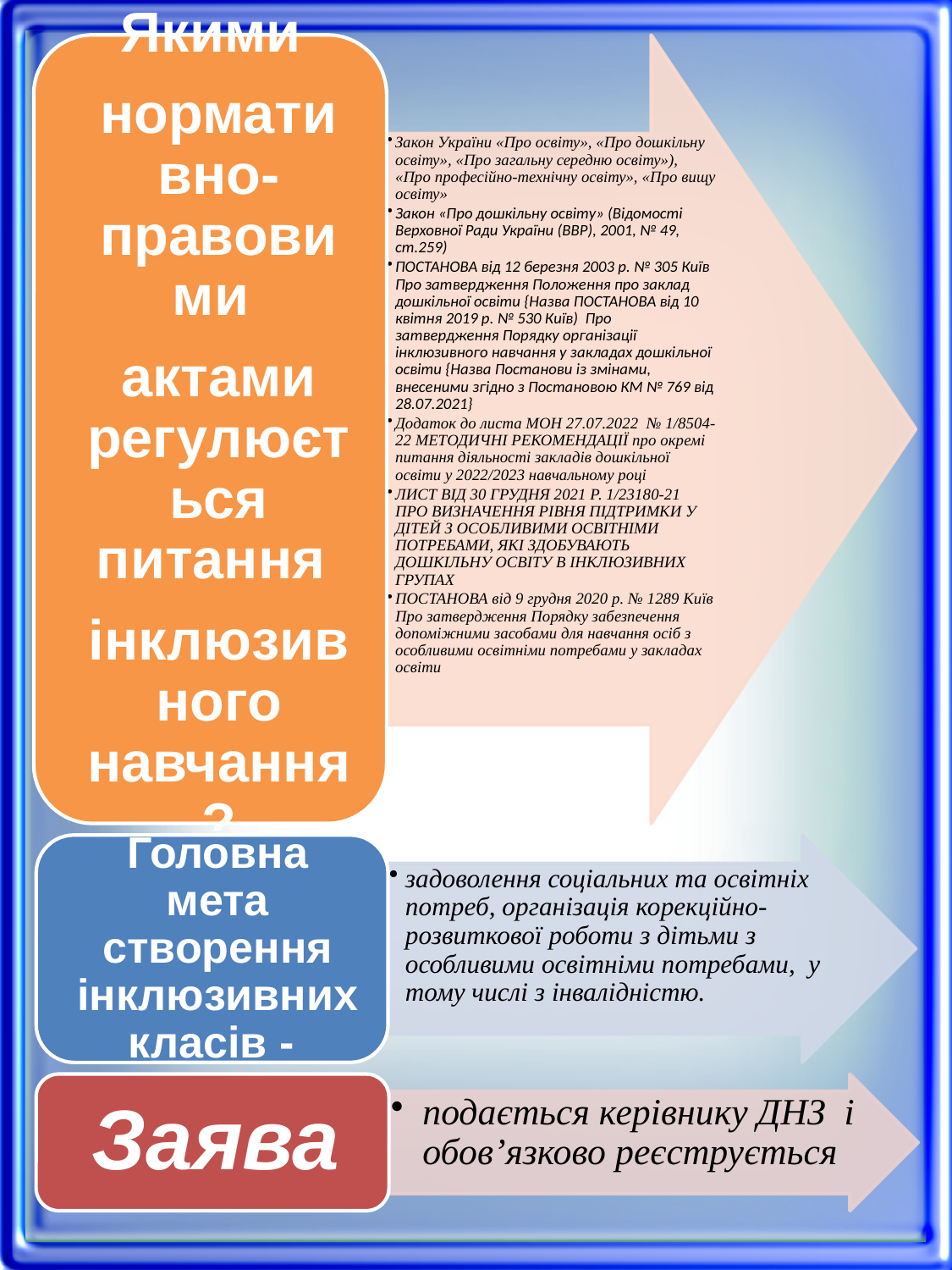

Закон України «Про освіту», «Про дошкільну освіту», «Про загальну середню освіту»), «Про професійно-технічну освіту», «Про вищу освіту»
Закон «Про дошкільну освіту» (Відомості Верховної Ради України (ВВР), 2001, № 49, ст.259)
ПОСТАНОВА від 12 березня 2003 р. № 305 Київ Про затвердження Положення про заклад дошкільної освіти {Назва ПОСТАНОВА від 10 квітня 2019 р. № 530 Київ)  Про затвердження Порядку організації інклюзивного навчання у закладах дошкільної освіти {Назва Постанови із змінами, внесеними згідно з Постановою КМ № 769 від 28.07.2021}
Додаток до листа МОН 27.07.2022  № 1/8504-22 МЕТОДИЧНІ РЕКОМЕНДАЦІЇ про окремі питання діяльності закладів дошкільної освіти у 2022/2023 навчальному році
ЛИСТ ВІД 30 ГРУДНЯ 2021 Р. 1/23180-21 ПРО ВИЗНАЧЕННЯ РІВНЯ ПІДТРИМКИ У ДІТЕЙ З ОСОБЛИВИМИ ОСВІТНІМИ ПОТРЕБАМИ, ЯКІ ЗДОБУВАЮТЬ ДОШКІЛЬНУ ОСВІТУ В ІНКЛЮЗИВНИХ ГРУПАХ
ПОСТАНОВА від 9 грудня 2020 р. № 1289 Київ Про затвердження Порядку забезпечення допоміжними засобами для навчання осіб з особливими освітніми потребами у закладах освіти

Якими
нормативно-правовими
актами регулюється питання
інклюзивного навчання?
задоволення соціальних та освітніх потреб, організація корекційно-розвиткової роботи з дітьми з особливими освітніми потребами,  у тому числі з інвалідністю.
Головна мета створення інклюзивних класів -
подається керівнику ДНЗ  і обов’язково реєструється
Заява